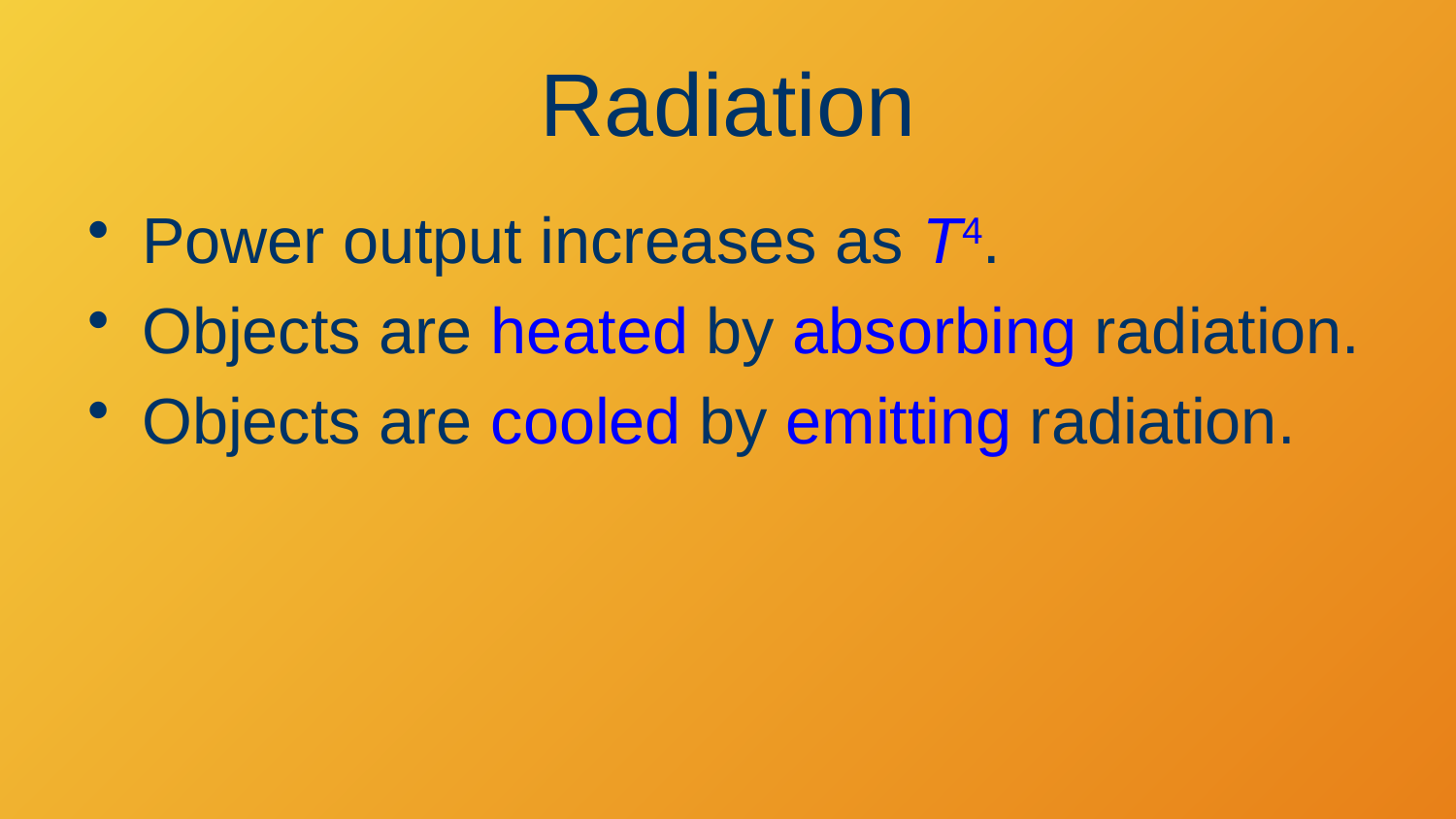

# Radiation
Power output increases as T4.
Objects are heated by absorbing radiation.
Objects are cooled by emitting radiation.